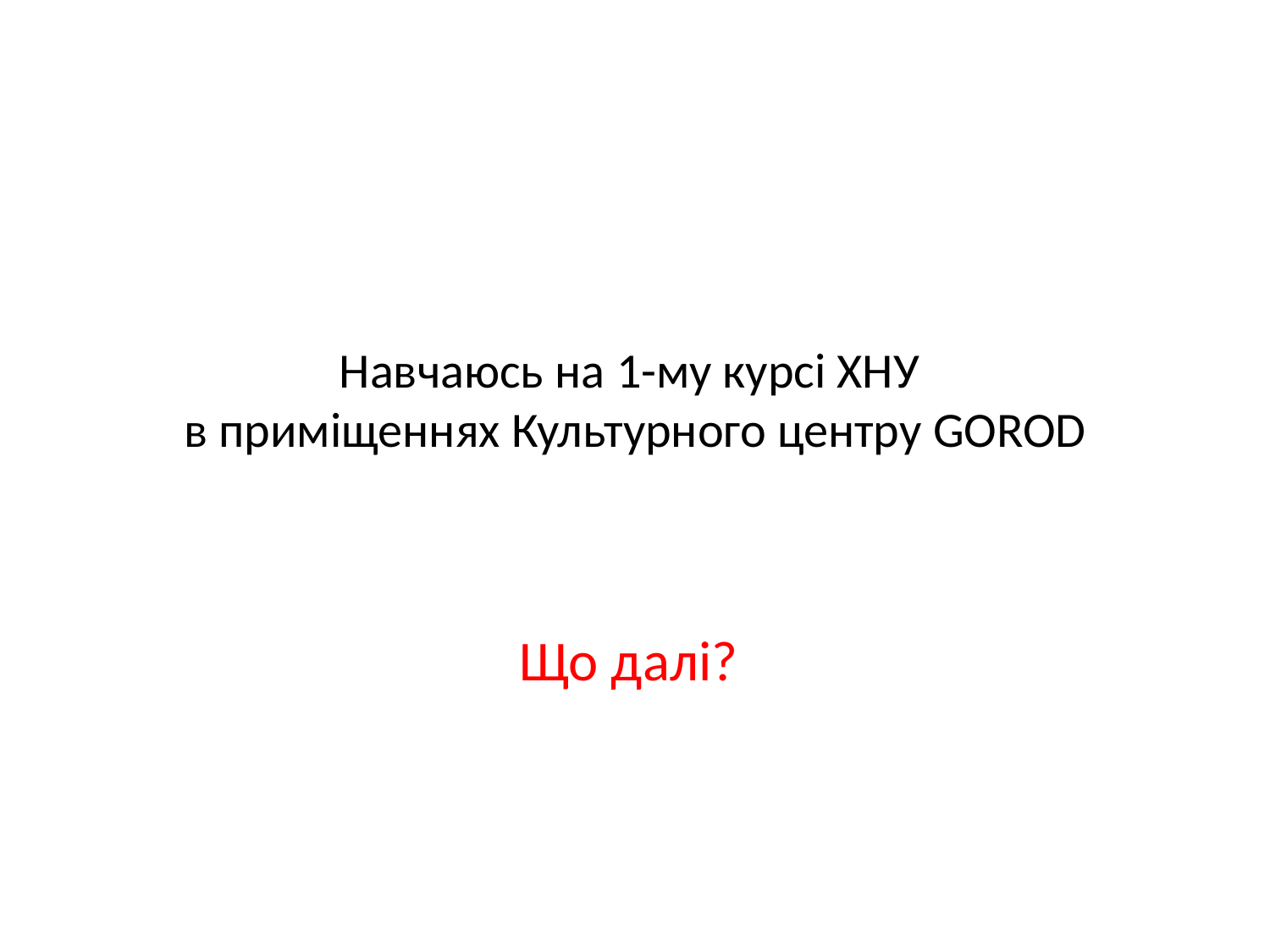

# Навчаюсь на 1-му курсі ХНУ в приміщеннях Культурного центру GOROD

Що далі?